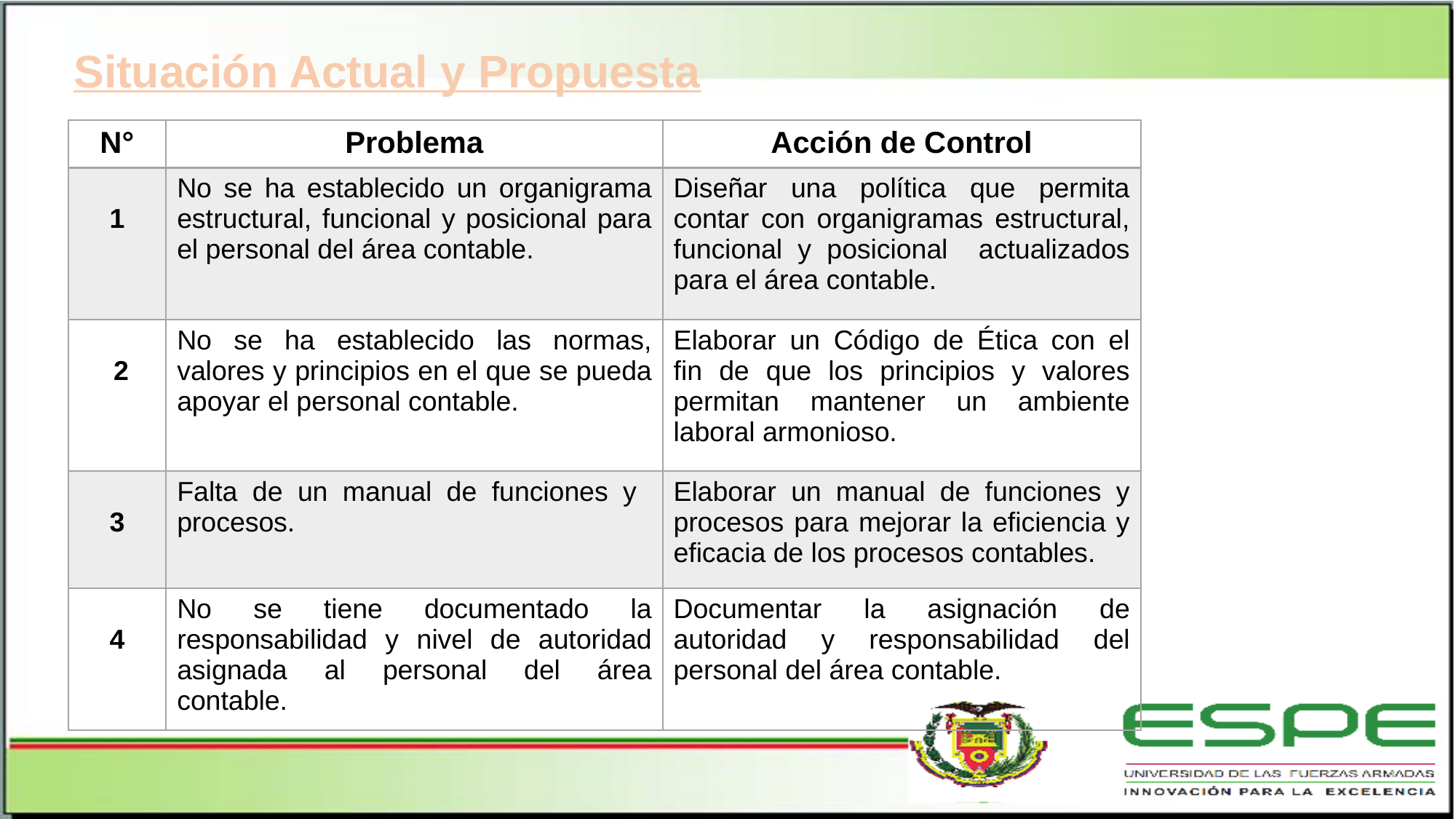

Situación Actual y Propuesta
| N° | Problema | Acción de Control |
| --- | --- | --- |
| 1 | No se ha establecido un organigrama estructural, funcional y posicional para el personal del área contable. | Diseñar una política que permita contar con organigramas estructural, funcional y posicional actualizados para el área contable. |
| 2 | No se ha establecido las normas, valores y principios en el que se pueda apoyar el personal contable. | Elaborar un Código de Ética con el fin de que los principios y valores permitan mantener un ambiente laboral armonioso. |
| 3 | Falta de un manual de funciones y procesos. | Elaborar un manual de funciones y procesos para mejorar la eficiencia y eficacia de los procesos contables. |
| 4 | No se tiene documentado la responsabilidad y nivel de autoridad asignada al personal del área contable. | Documentar la asignación de autoridad y responsabilidad del personal del área contable. |